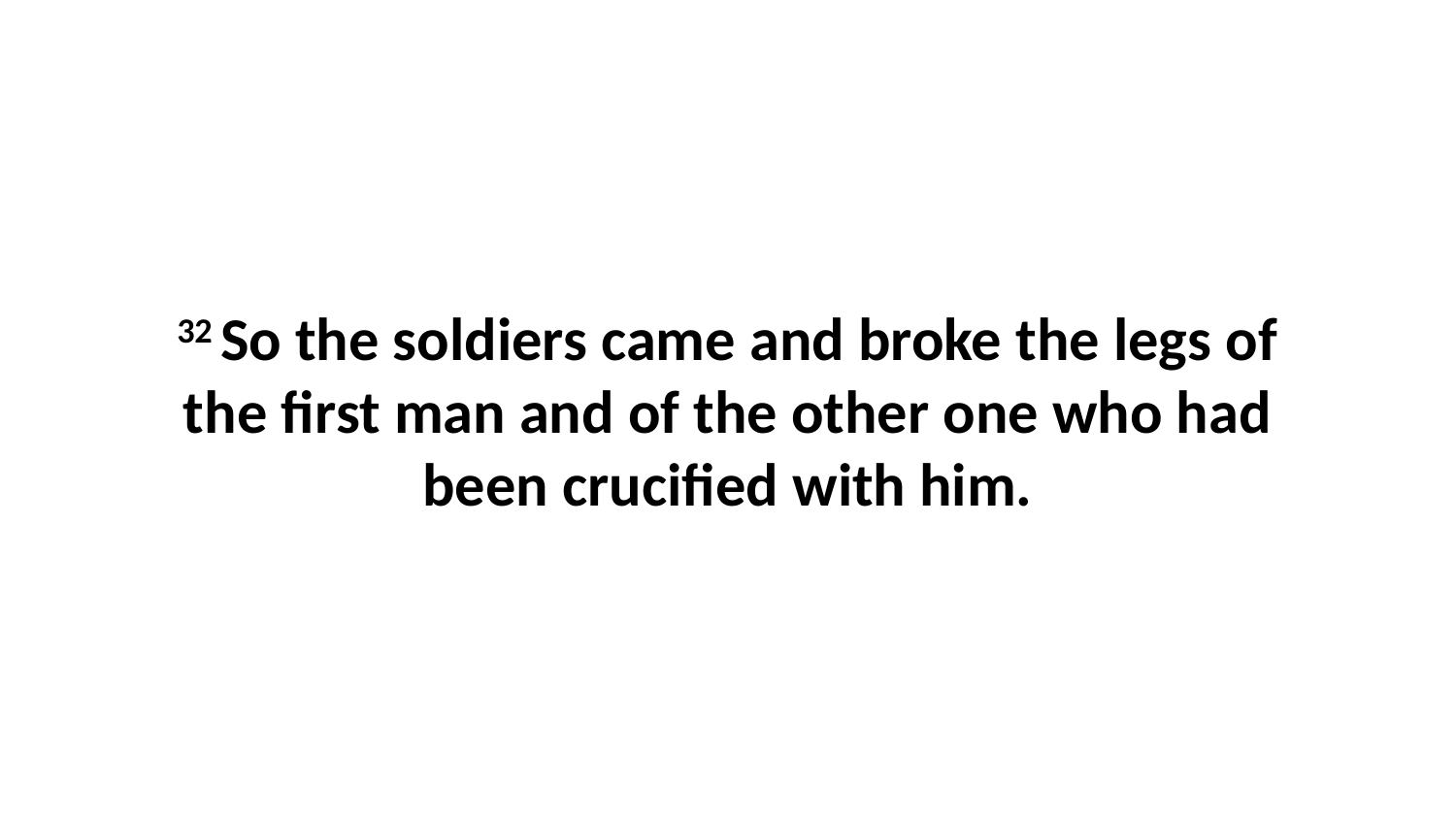

32 So the soldiers came and broke the legs of the first man and of the other one who had been crucified with him.